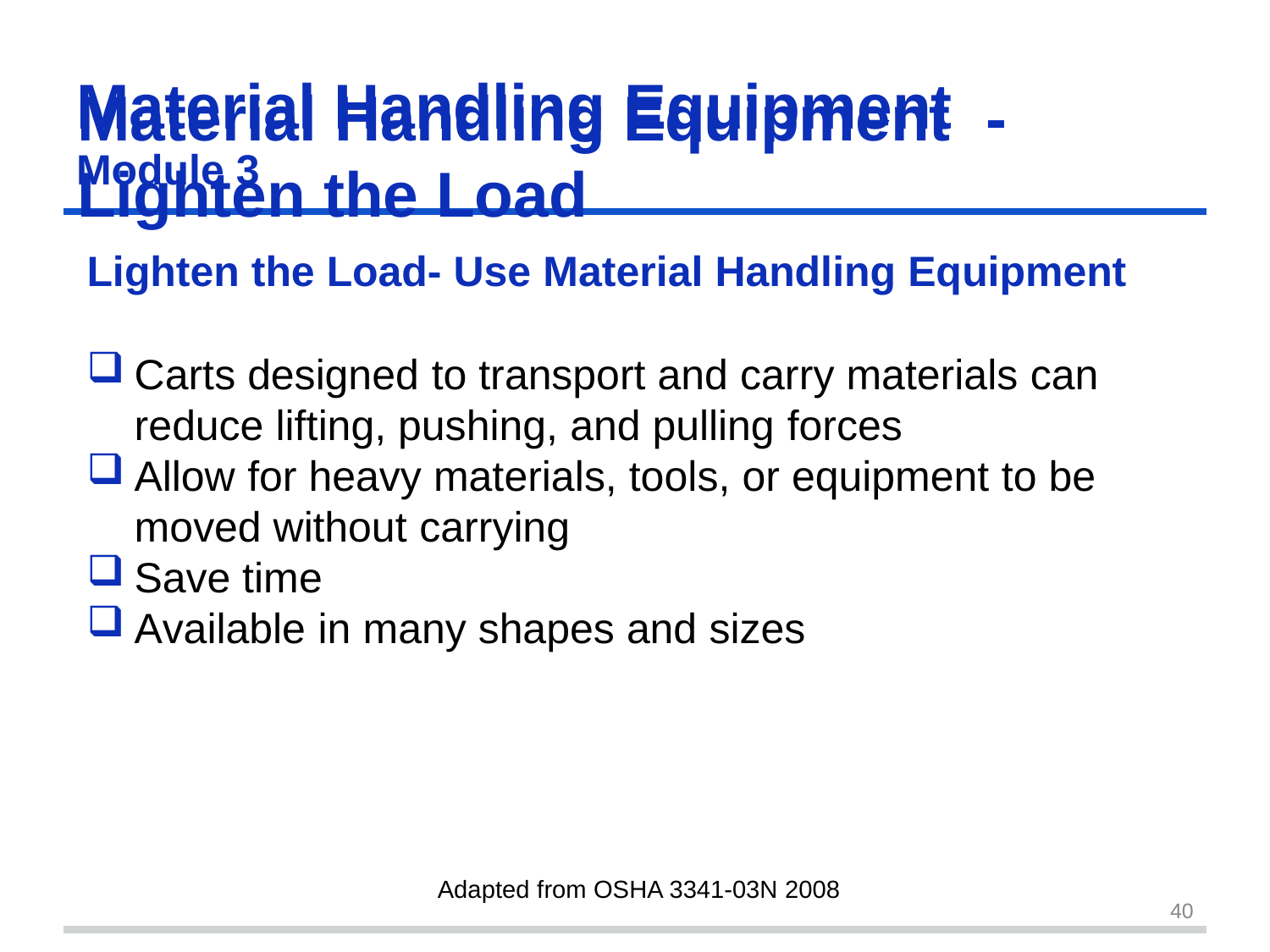

Material Handling	Equipment
Module 3
# Material Handling Equipment  - Lighten the Load

Lighten the Load- Use Material Handling Equipment

Carts designed to transport and carry materials can reduce lifting, pushing, and pulling forces
Allow for heavy materials, tools, or equipment to be moved without carrying
Save time
Available in many shapes and sizes
Adapted from OSHA 3341-03N 2008
40